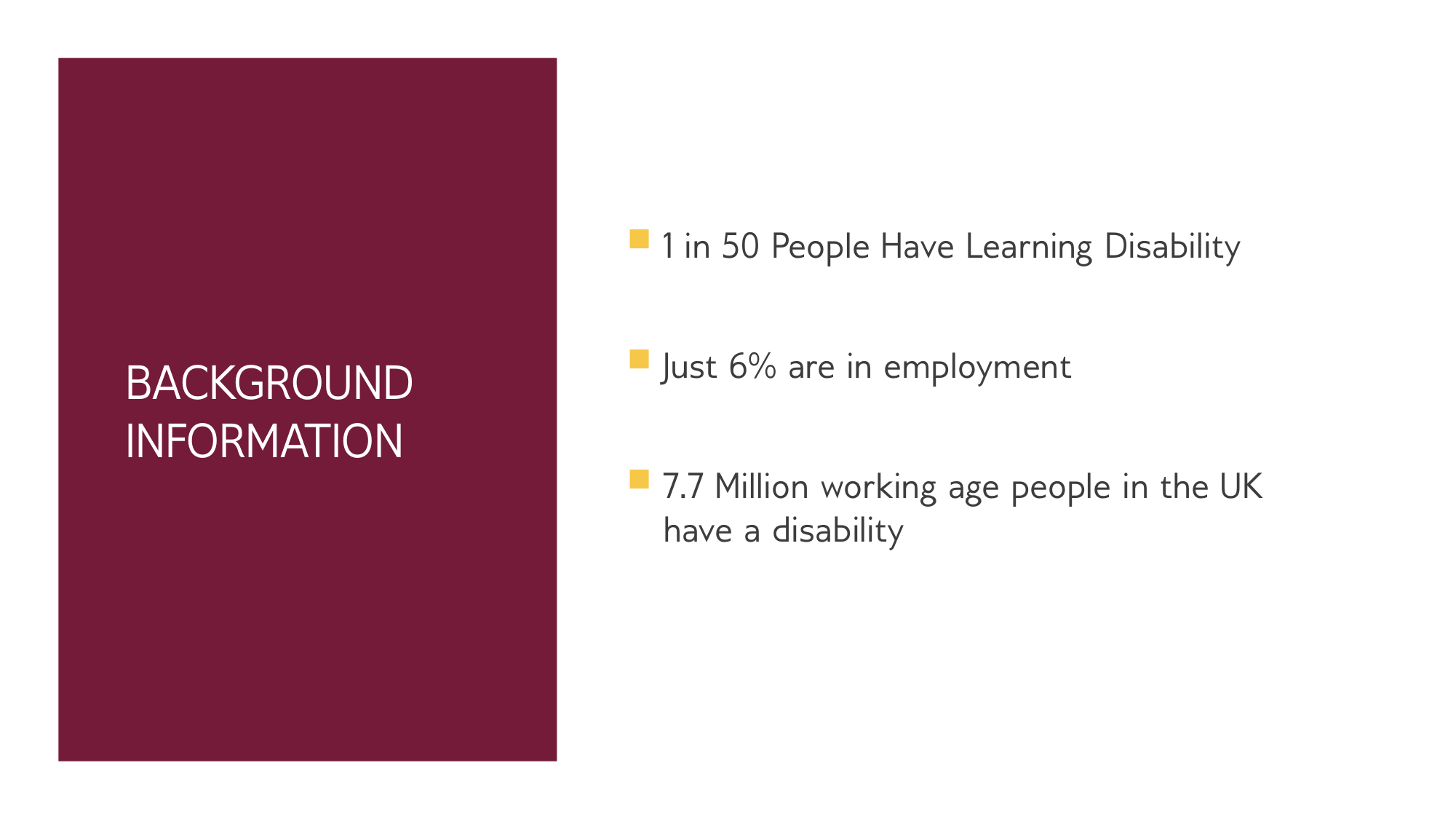

# Background information

1 in 50 People Have Learning Disability

Just 6% are in employment

7.7 Million working age people in the UK have a disability